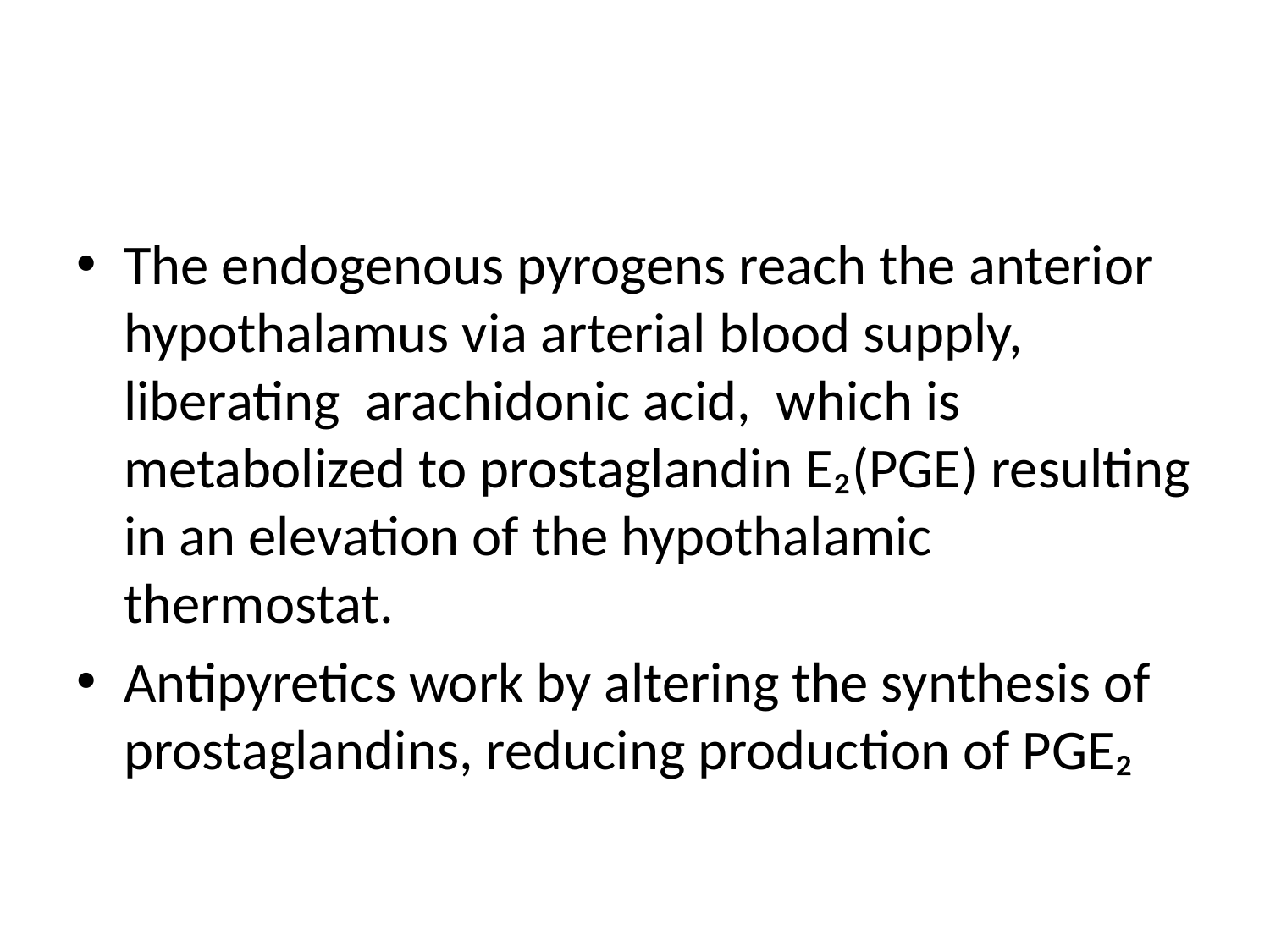

#
The endogenous pyrogens reach the anterior hypothalamus via arterial blood supply, liberating  arachidonic acid,  which is metabolized to prostaglandin E₂(PGE) resulting in an elevation of the hypothalamic thermostat.
Antipyretics work by altering the synthesis of prostaglandins, reducing production of PGE₂